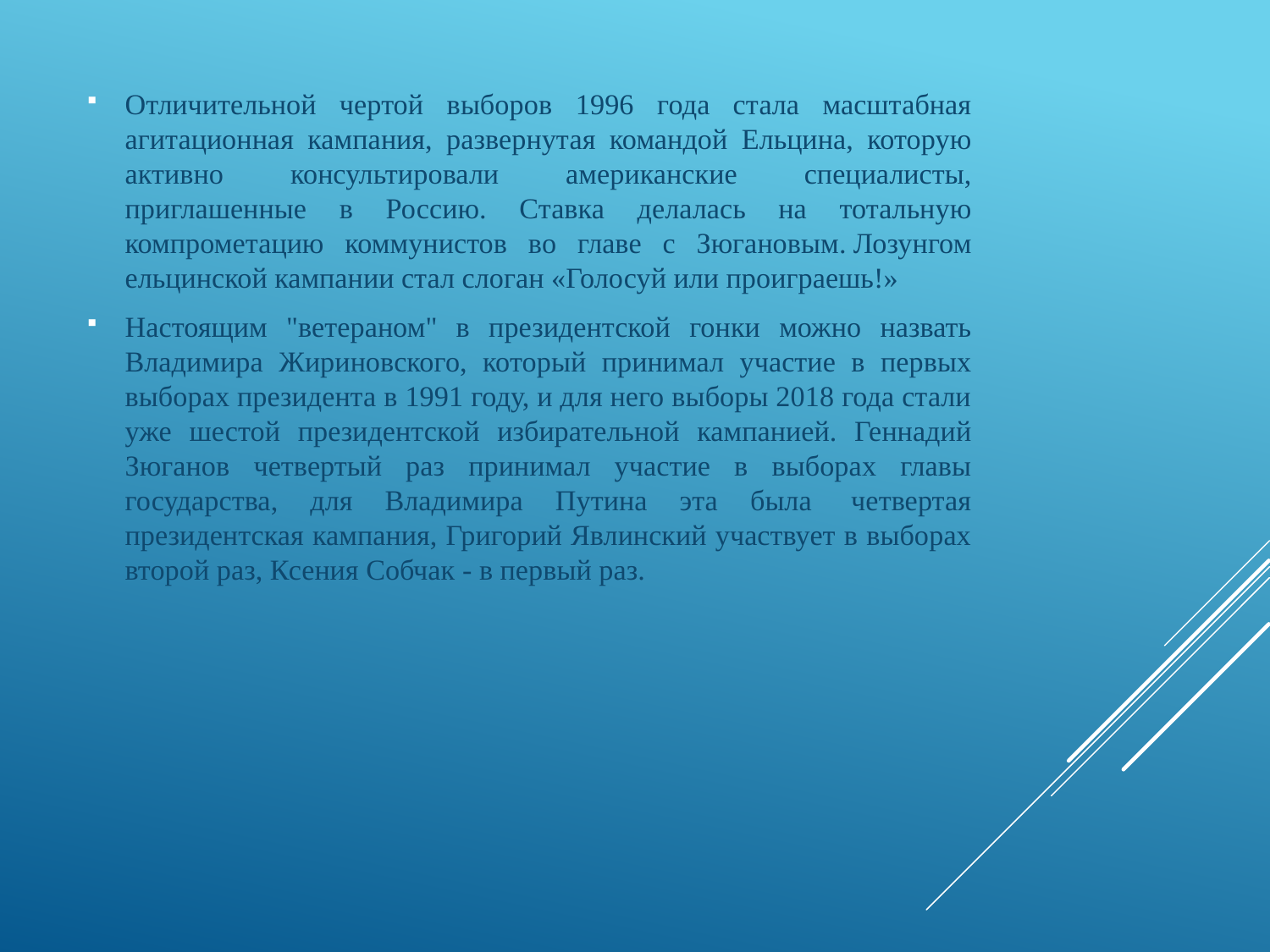

Отличительной чертой выборов 1996 года стала масштабная агитационная кампания, развернутая командой Ельцина, которую активно консультировали американские специалисты, приглашенные в Россию. Ставка делалась на тотальную компрометацию коммунистов во главе с Зюгановым. Лозунгом ельцинской кампании стал слоган «Голосуй или проиграешь!»
Настоящим "ветераном" в президентской гонки можно назвать Владимира Жириновского, который принимал участие в первых выборах президента в 1991 году, и для него выборы 2018 года стали уже шестой президентской избирательной кампанией. Геннадий Зюганов четвертый раз принимал участие в выборах главы государства, для Владимира Путина эта была  четвертая президентская кампания, Григорий Явлинский участвует в выборах второй раз, Ксения Собчак - в первый раз.